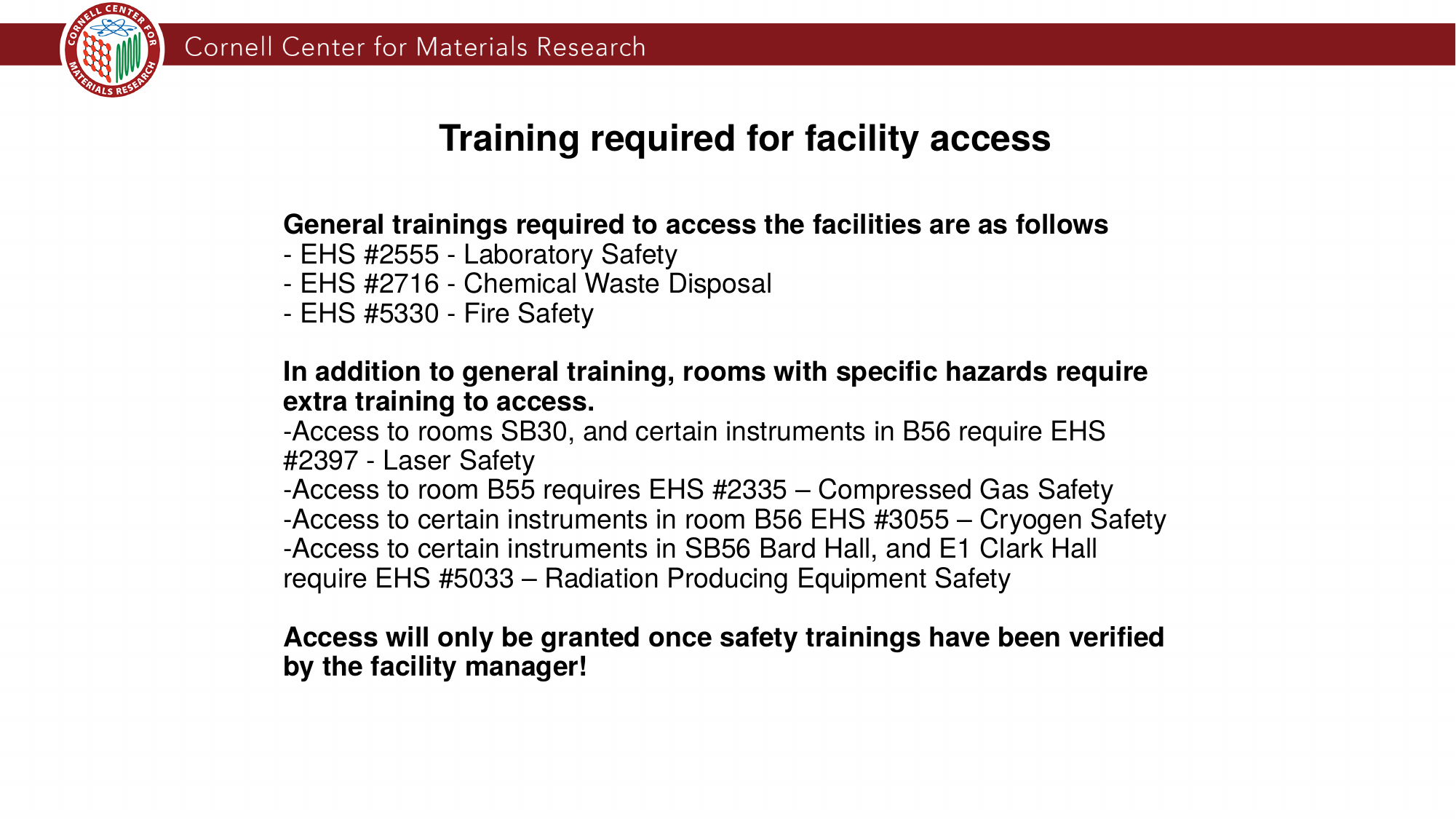

Training required for facility access
# General trainings required to access the facilities are as follows - EHS #2555 - Laboratory Safety - EHS #2716 - Chemical Waste Disposal - EHS #5330 - Fire Safety In addition to general training, rooms with specific hazards require extra training to access. -Access to rooms SB30, and certain instruments in B56 require EHS #2397 - Laser Safety -Access to room B55 requires EHS #2335 – Compressed Gas Safety -Access to certain instruments in room B56 EHS #3055 – Cryogen Safety -Access to certain instruments in SB56 Bard Hall, and E1 Clark Hall require EHS #5033 – Radiation Producing Equipment Safety Access will only be granted once safety trainings have been verified by the facility manager!